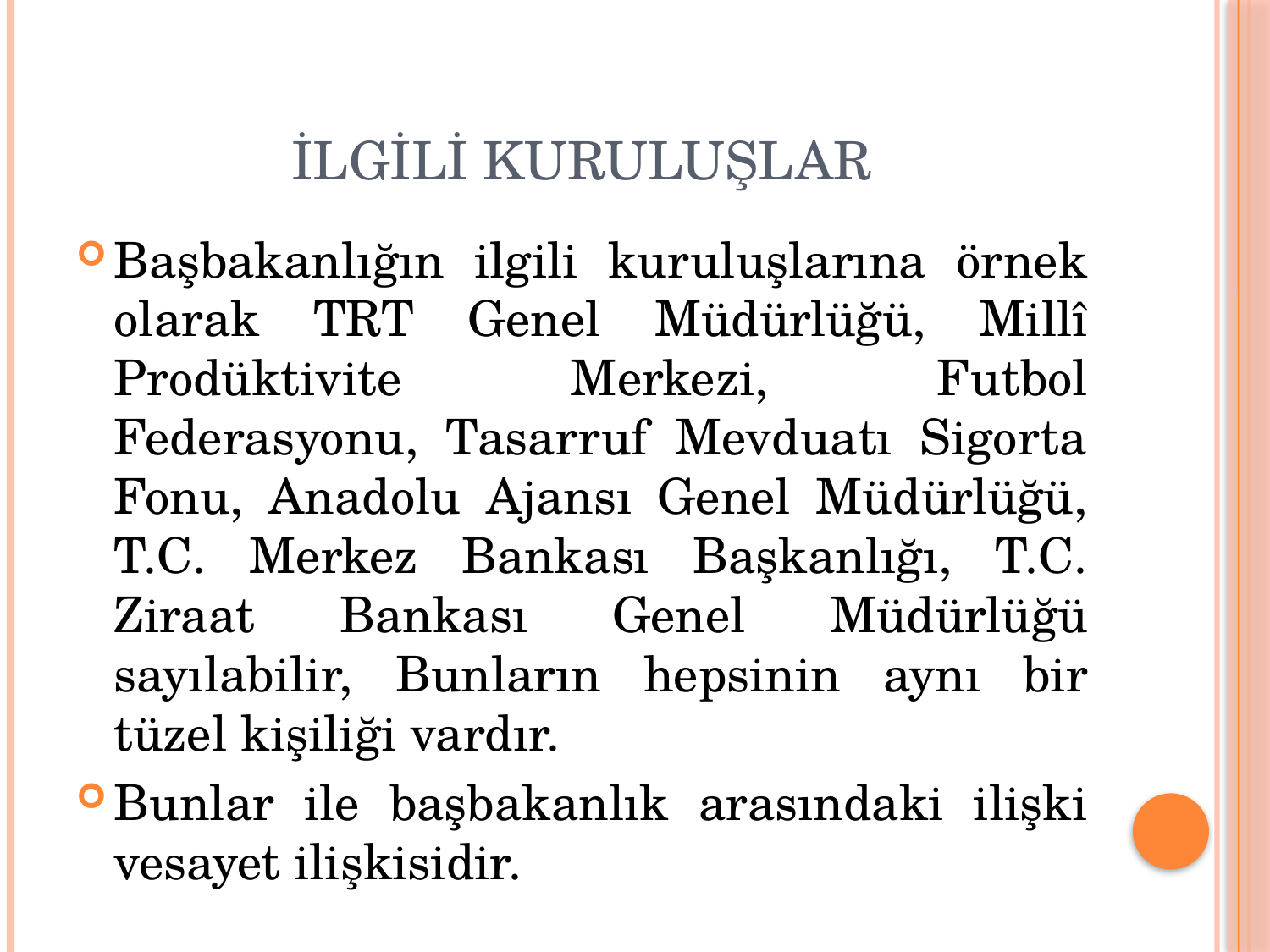

# İlgili Kuruluşlar
Başbakanlığın ilgili kuruluşlarına örnek olarak TRT Genel Müdürlüğü, Millî Prodüktivite Merkezi, Futbol Federasyonu, Tasarruf Mevduatı Sigorta Fonu, Anadolu Ajansı Genel Müdürlüğü, T.C. Merkez Bankası Başkanlığı, T.C. Ziraat Bankası Genel Müdürlüğü sayılabilir, Bunların hepsinin aynı bir tüzel kişiliği vardır.
Bunlar ile başbakanlık arasındaki ilişki vesayet ilişkisidir.